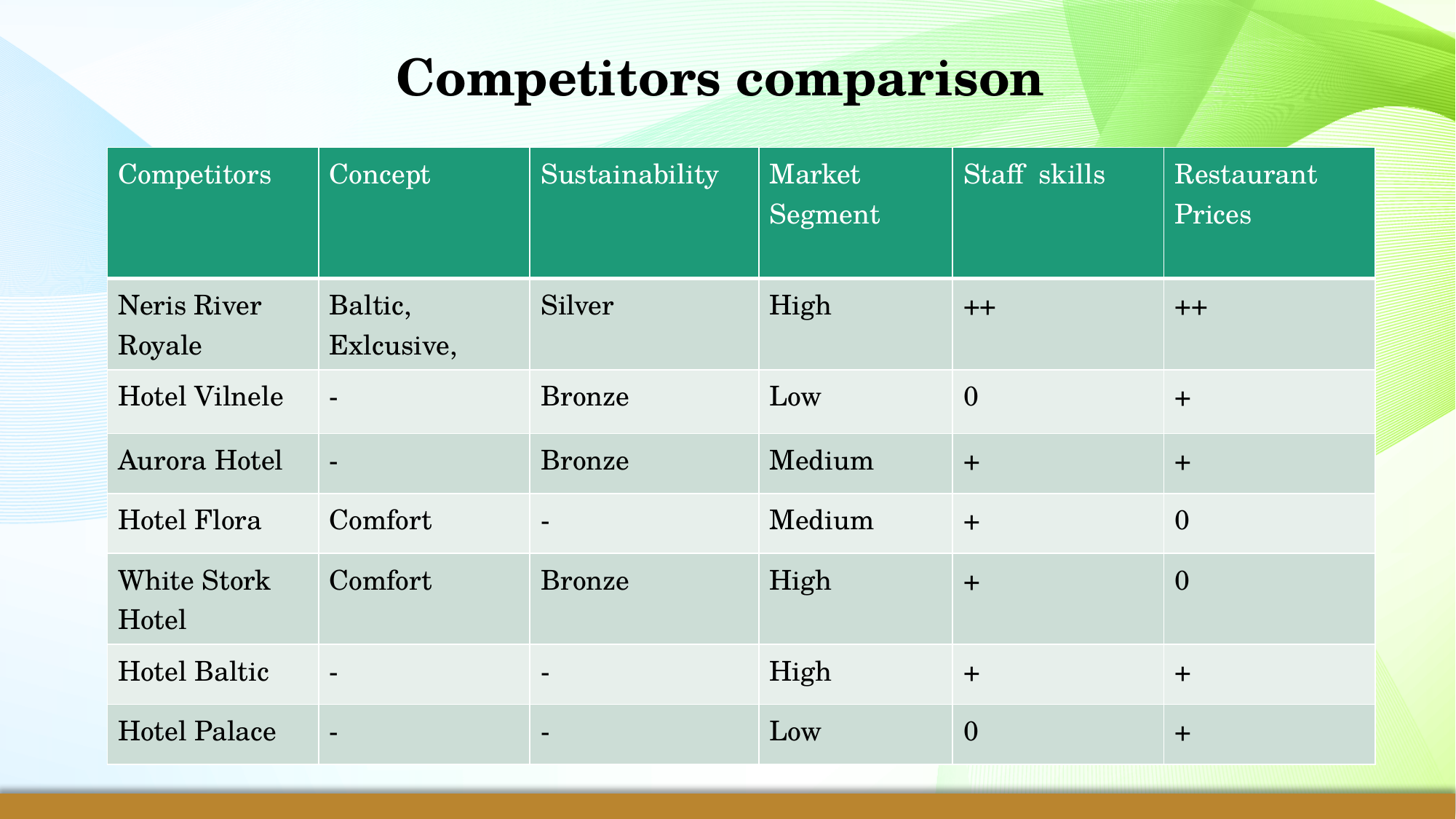

# Competitors comparison
| Competitors | Concept | Sustainability | Market Segment | Staff skills | Restaurant Prices |
| --- | --- | --- | --- | --- | --- |
| Neris River Royale | Baltic, Exlcusive, | Silver | High | ++ | ++ |
| Hotel Vilnele | - | Bronze | Low | 0 | + |
| Aurora Hotel | - | Bronze | Medium | + | + |
| Hotel Flora | Comfort | - | Medium | + | 0 |
| White Stork Hotel | Comfort | Bronze | High | + | 0 |
| Hotel Baltic | - | - | High | + | + |
| Hotel Palace | - | - | Low | 0 | + |